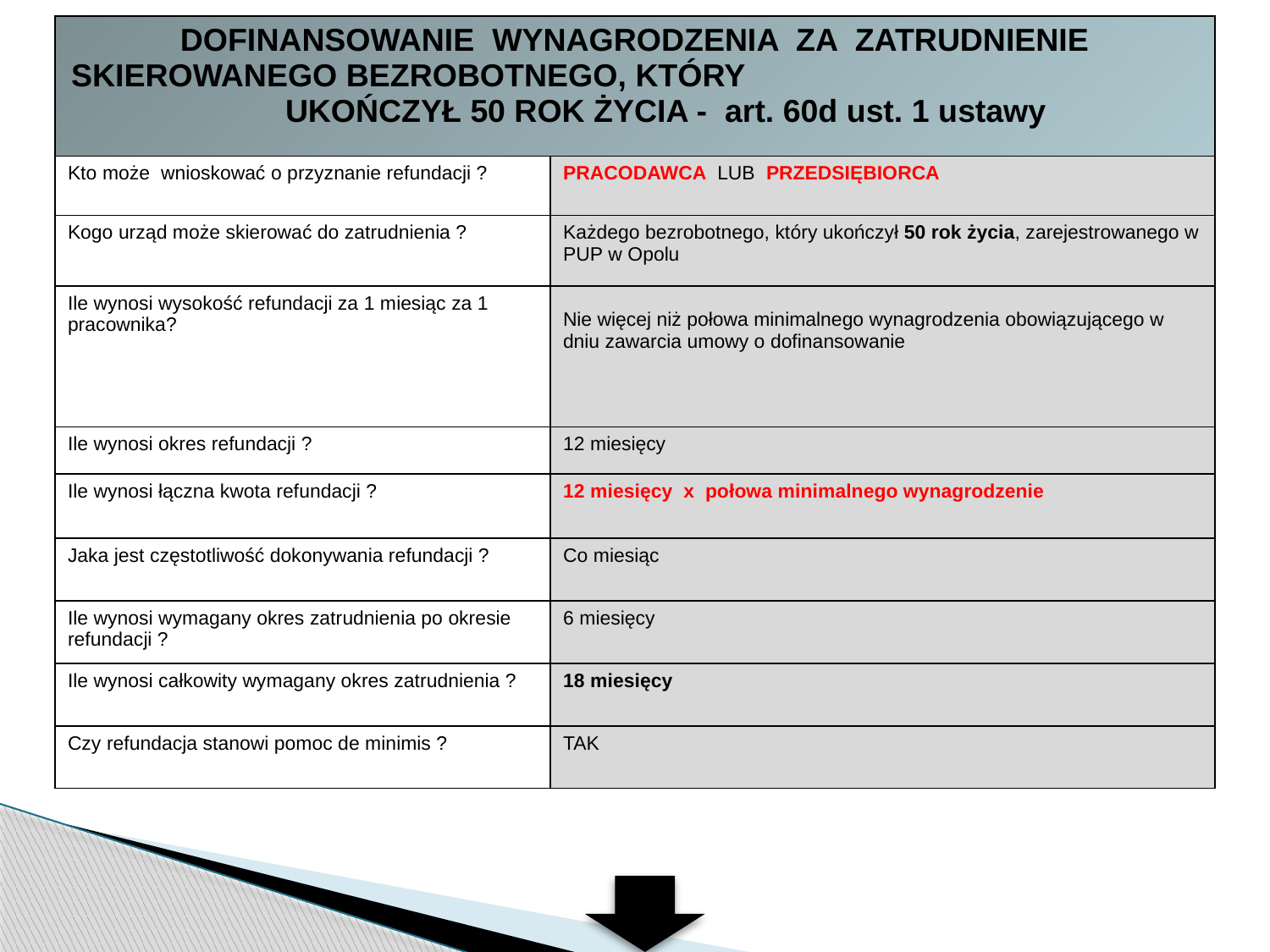

| DOFINANSOWANIE WYNAGRODZENIA ZA ZATRUDNIENIE SKIEROWANEGO BEZROBOTNEGO, KTÓRY UKOŃCZYŁ 50 ROK ŻYCIA - art. 60d ust. 1 ustawy |  |
| --- | --- |
| Kto może wnioskować o przyznanie refundacji ? | PRACODAWCA LUB PRZEDSIĘBIORCA |
| Kogo urząd może skierować do zatrudnienia ? | Każdego bezrobotnego, który ukończył 50 rok życia, zarejestrowanego w PUP w Opolu |
| Ile wynosi wysokość refundacji za 1 miesiąc za 1 pracownika? | Nie więcej niż połowa minimalnego wynagrodzenia obowiązującego w dniu zawarcia umowy o dofinansowanie |
| Ile wynosi okres refundacji ? | 12 miesięcy |
| Ile wynosi łączna kwota refundacji ? | 12 miesięcy x połowa minimalnego wynagrodzenie |
| Jaka jest częstotliwość dokonywania refundacji ? | Co miesiąc |
| Ile wynosi wymagany okres zatrudnienia po okresie refundacji ? | 6 miesięcy |
| Ile wynosi całkowity wymagany okres zatrudnienia ? | 18 miesięcy |
| Czy refundacja stanowi pomoc de minimis ? | TAK |